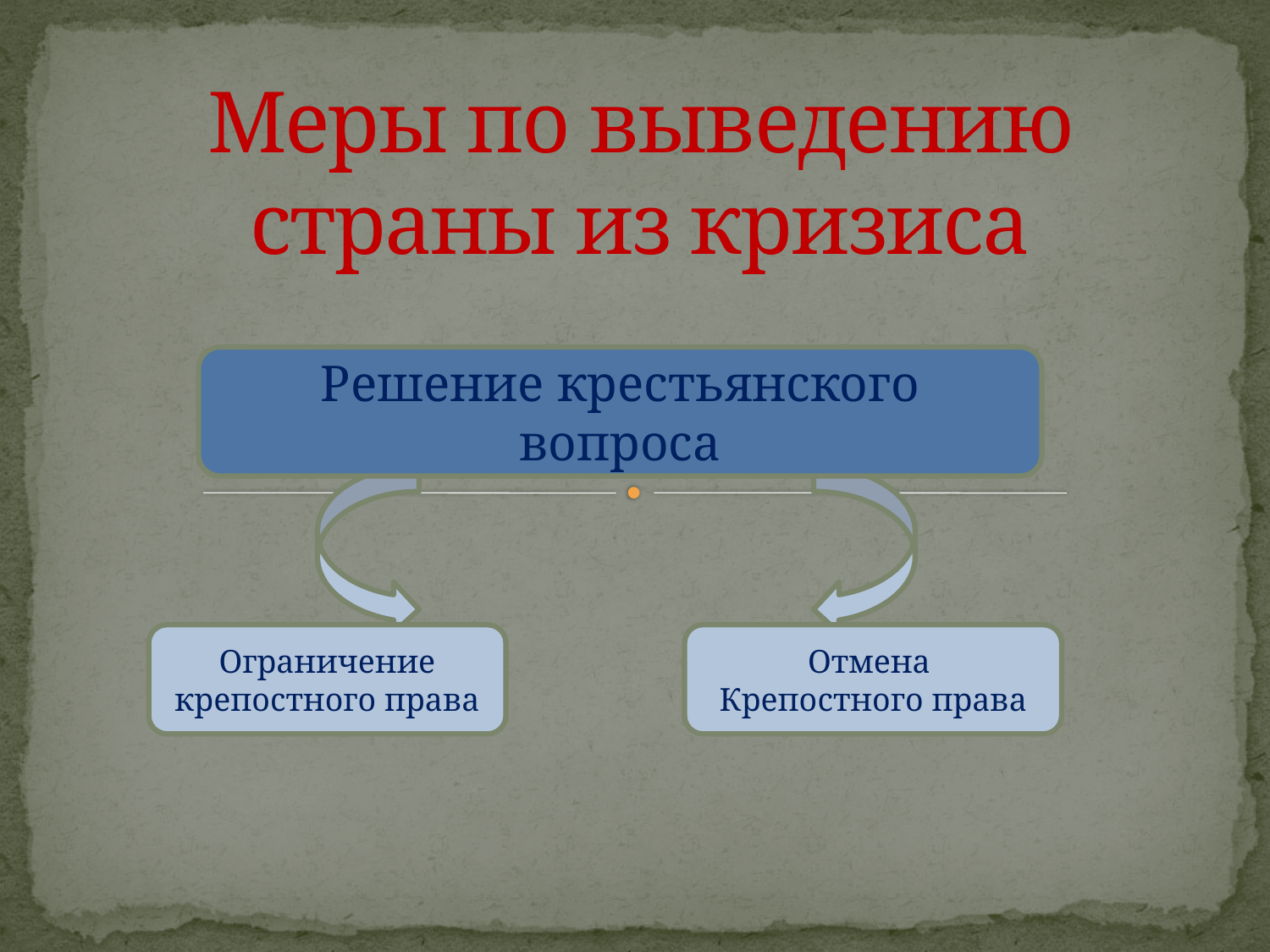

# Меры по выведению страны из кризиса

Решение крестьянского вопроса

Ограничение
крепостного права
Отмена
Крепостного права